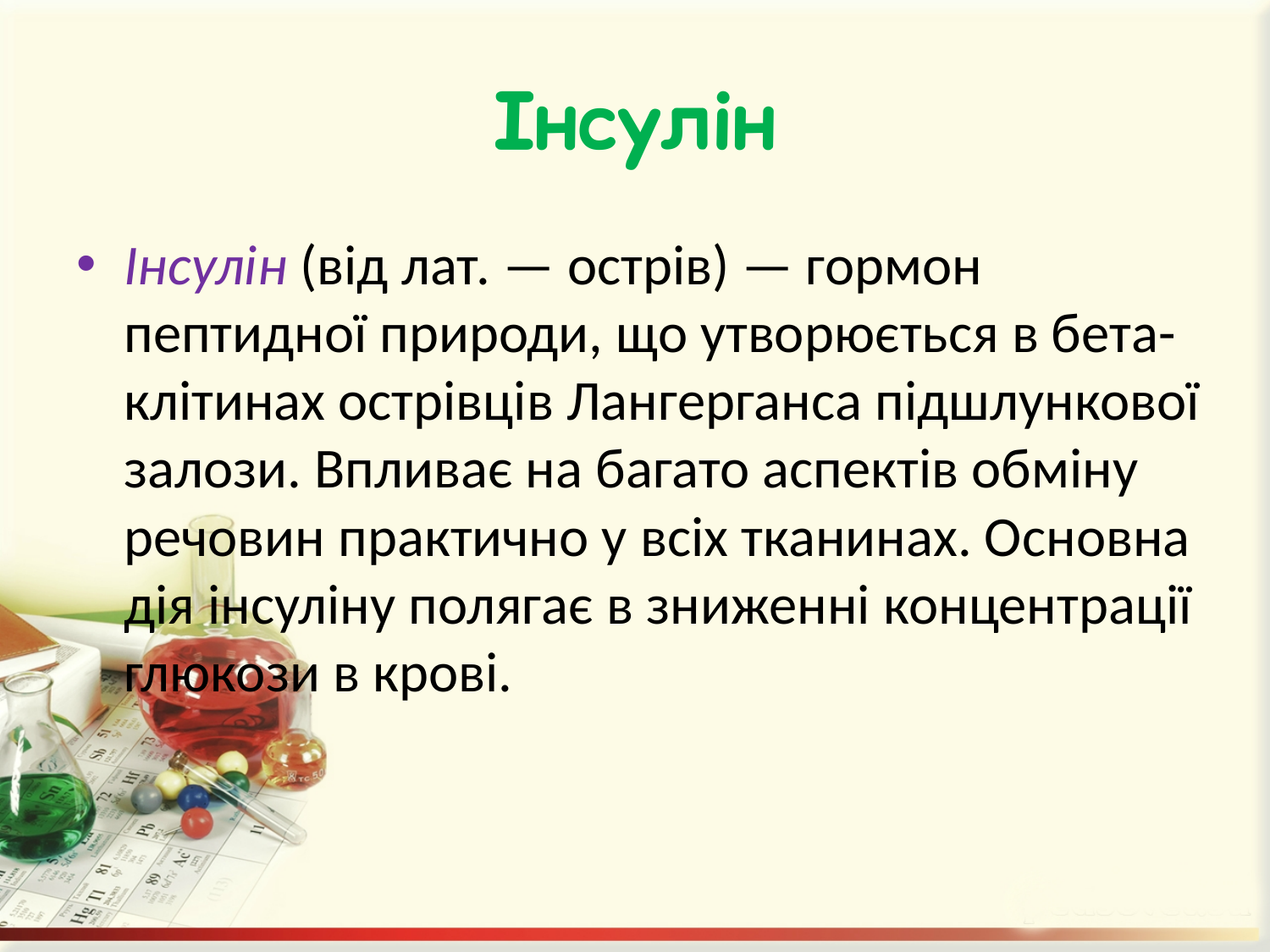

# Інсулін
Інсулін (від лат. — острів) — гормон пептидної природи, що утворюється в бета-клітинах острівців Лангерганса підшлункової залози. Впливає на багато аспектів обміну речовин практично у всіх тканинах. Основна дія інсуліну полягає в зниженні концентрації глюкози в крові.